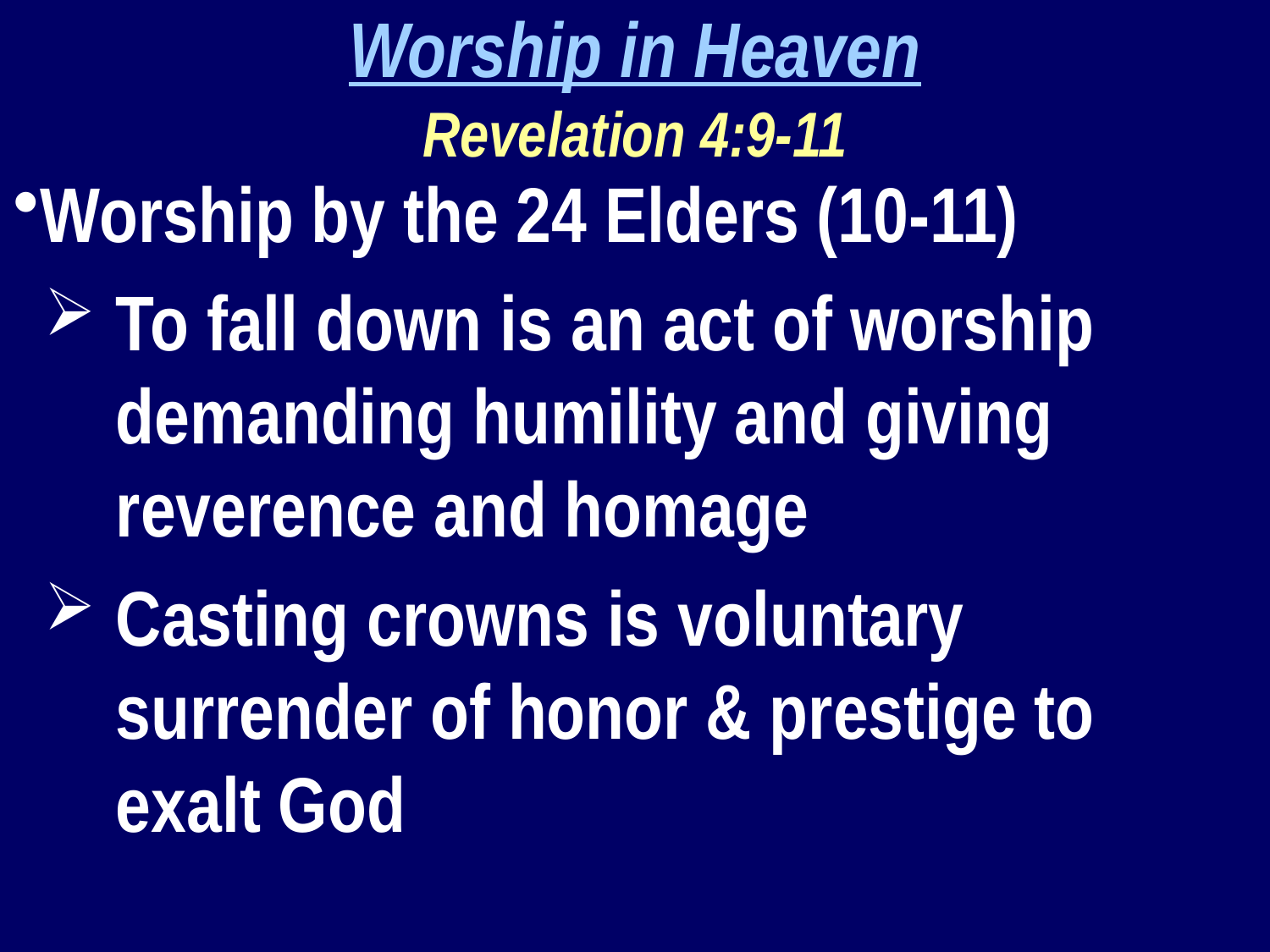

Worship in Heaven
Revelation 4:9-11
Worship by the 24 Elders (10-11)
To fall down is an act of worship demanding humility and giving reverence and homage
Casting crowns is voluntary surrender of honor & prestige to exalt God